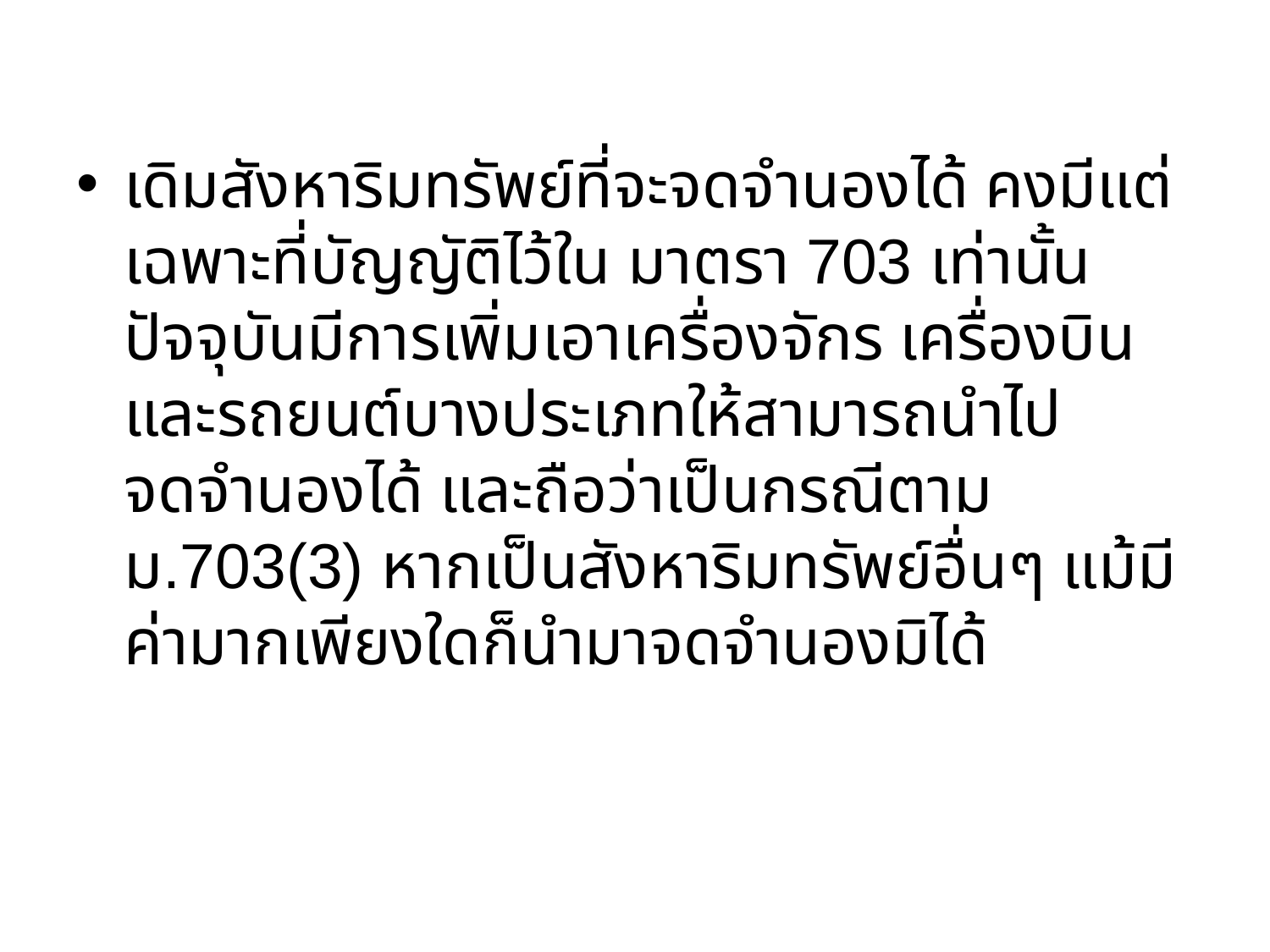

เดิมสังหาริมทรัพย์ที่จะจดจำนองได้ คงมีแต่เฉพาะที่บัญญัติไว้ใน มาตรา 703 เท่านั้น ปัจจุบันมีการเพิ่มเอาเครื่องจักร เครื่องบิน และรถยนต์บางประเภทให้สามารถนำไปจดจำนองได้ และถือว่าเป็นกรณีตาม ม.703(3) หากเป็นสังหาริมทรัพย์อื่นๆ แม้มีค่ามากเพียงใดก็นำมาจดจำนองมิได้